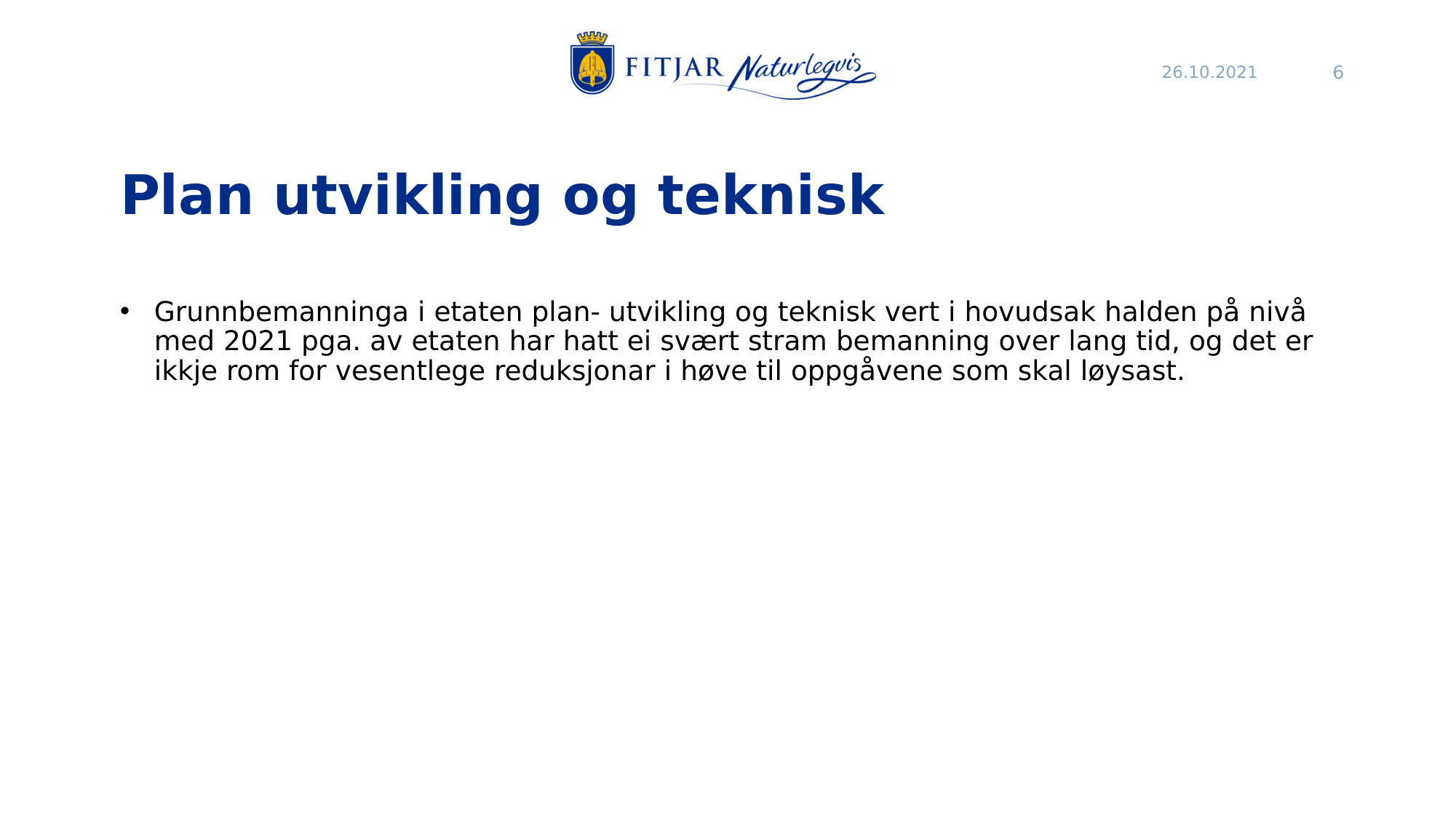

26.10.2021
6
# Plan utvikling og teknisk
Grunnbemanninga i etaten plan- utvikling og teknisk vert i hovudsak halden på nivå med 2021 pga. av etaten har hatt ei svært stram bemanning over lang tid, og det er ikkje rom for vesentlege reduksjonar i høve til oppgåvene som skal løysast.